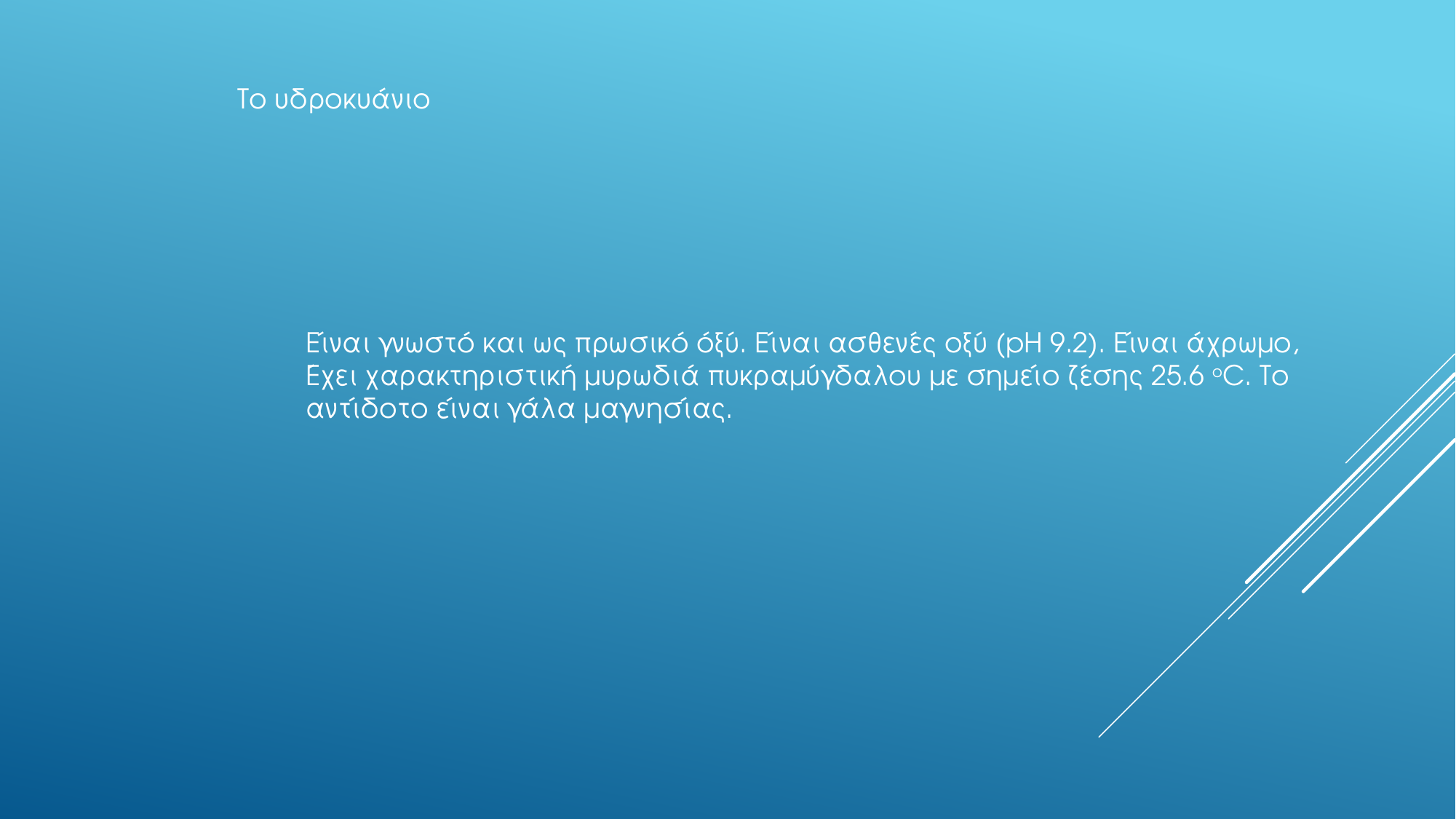

Το υδροκυάνιο
Είναι γνωστό και ως πρωσικό όξύ. Είναι ασθενές οξύ (pH 9.2). Είναι άχρωμο,
Έχει χαρακτηριστική μυρωδιά πυκραμύγδαλου με σημείο ζέσης 25.6 oC. Tο
αντίδοτο είναι γάλα μαγνησίας.